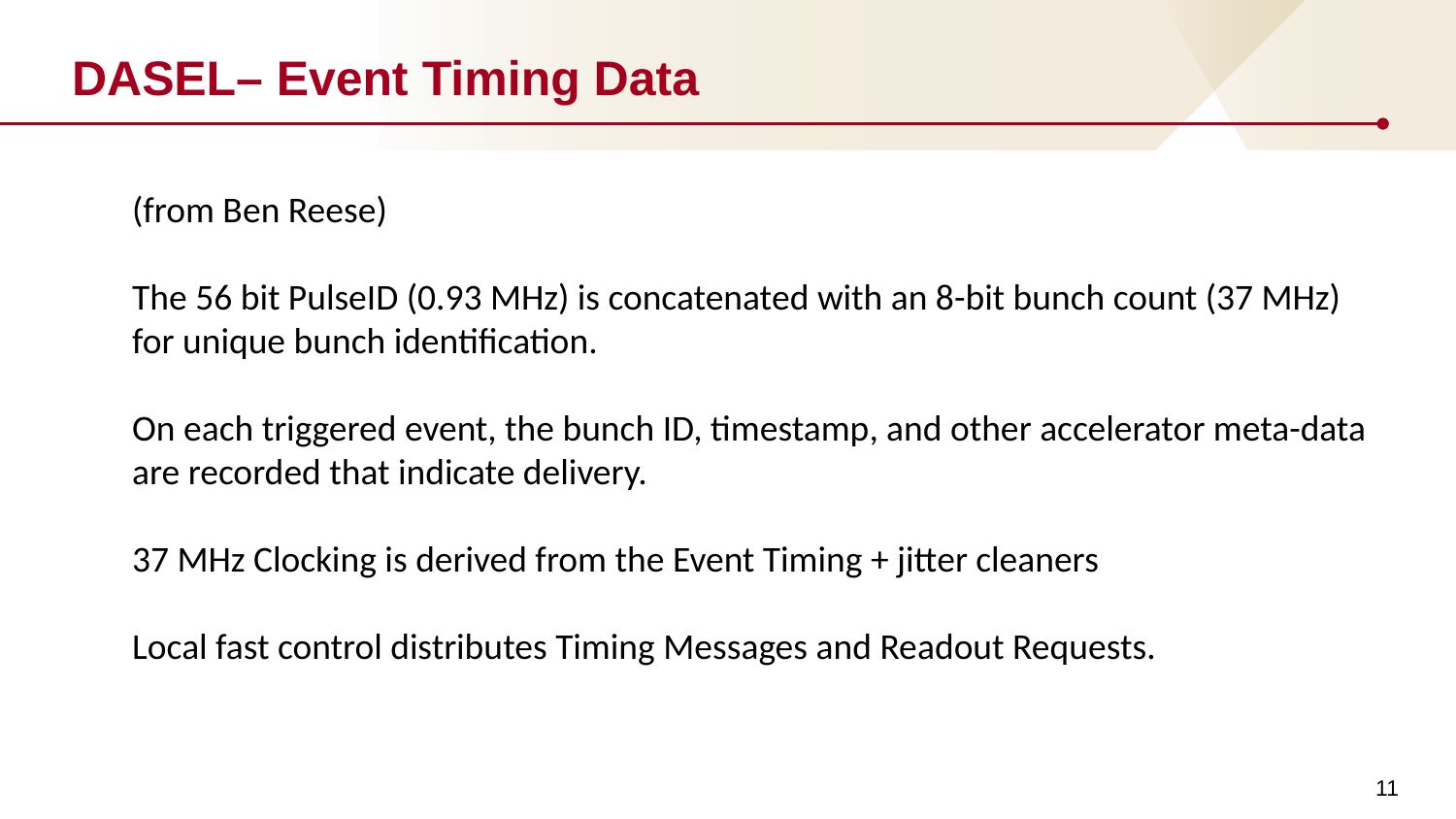

# DASEL– Event Timing Data
(from Ben Reese)
The 56 bit PulseID (0.93 MHz) is concatenated with an 8-bit bunch count (37 MHz)
for unique bunch identification.

On each triggered event, the bunch ID, timestamp, and other accelerator meta-data
are recorded that indicate delivery.

37 MHz Clocking is derived from the Event Timing + jitter cleaners

Local fast control distributes Timing Messages and Readout Requests.
11